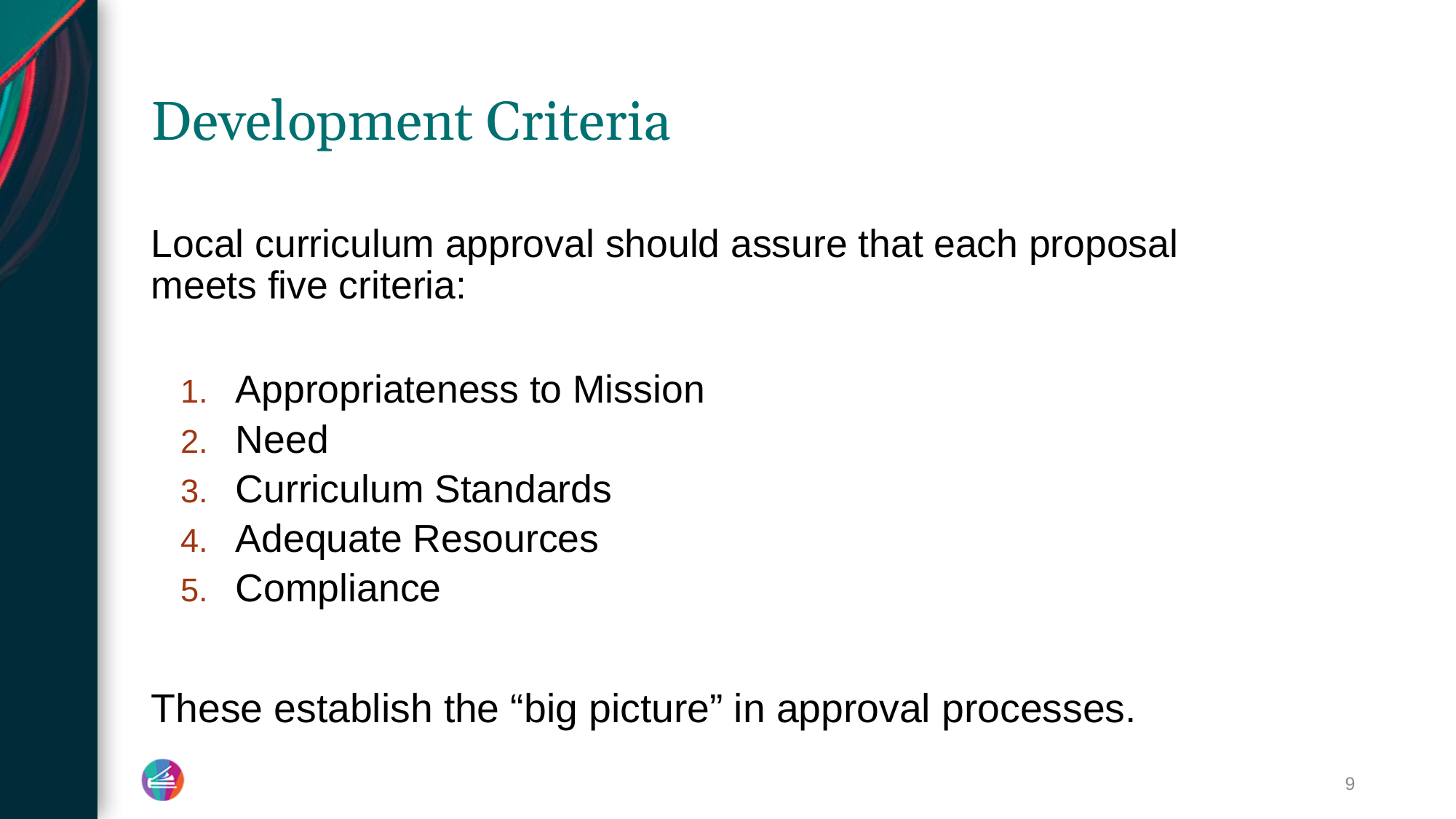

# Development Criteria
Local curriculum approval should assure that each proposal meets five criteria:

Appropriateness to Mission
Need
Curriculum Standards
Adequate Resources
Compliance

These establish the “big picture” in approval processes.

9